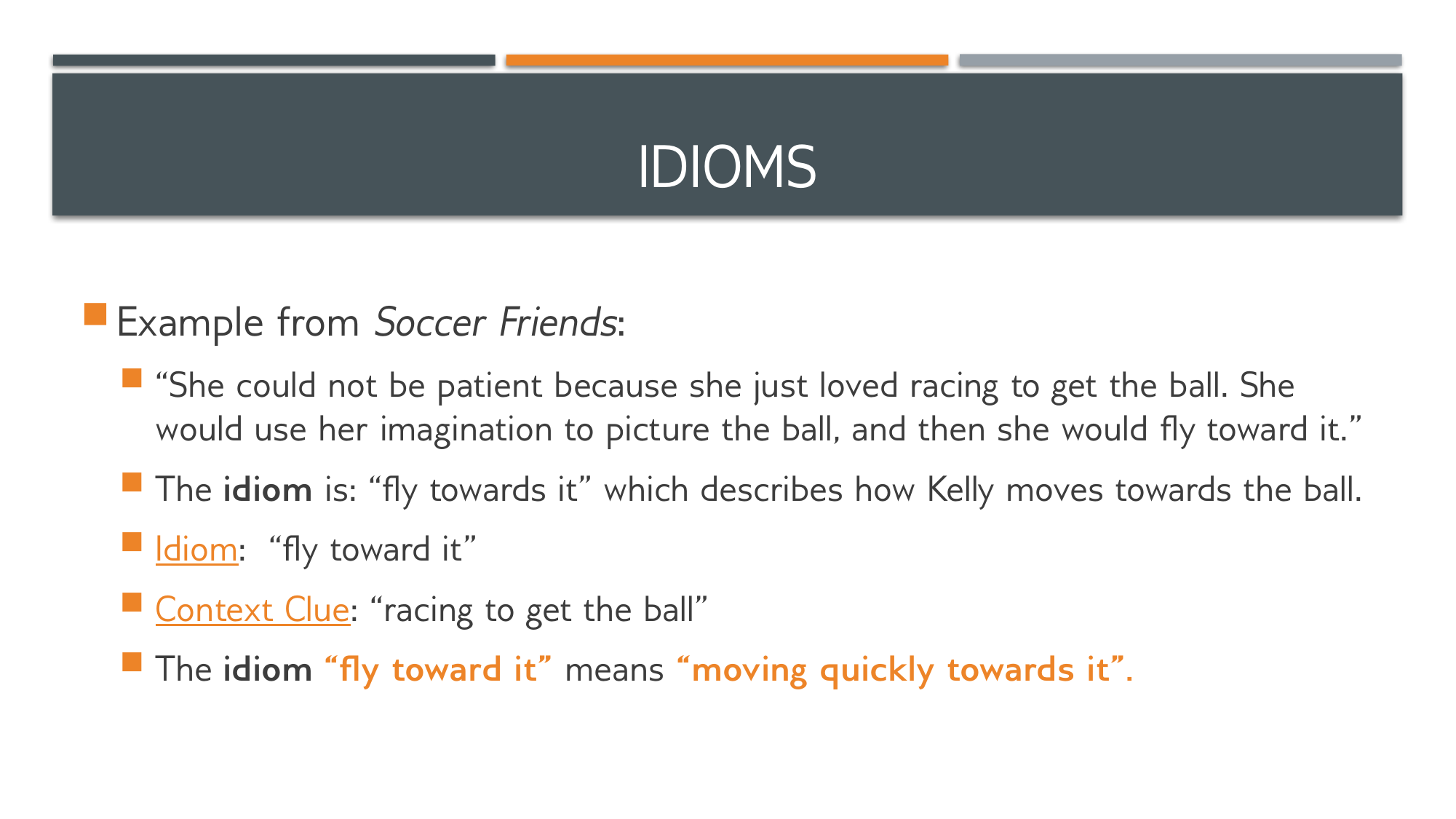

# Idioms
Example from Soccer Friends:
“She could not be patient because she just loved racing to get the ball. She would use her imagination to picture the ball, and then she would fly toward it.”
The idiom is: “fly towards it” which describes how Kelly moves towards the ball.
Idiom:  “fly toward it”
Context Clue: “racing to get the ball”
The idiom “fly toward it” means “moving quickly towards it”.